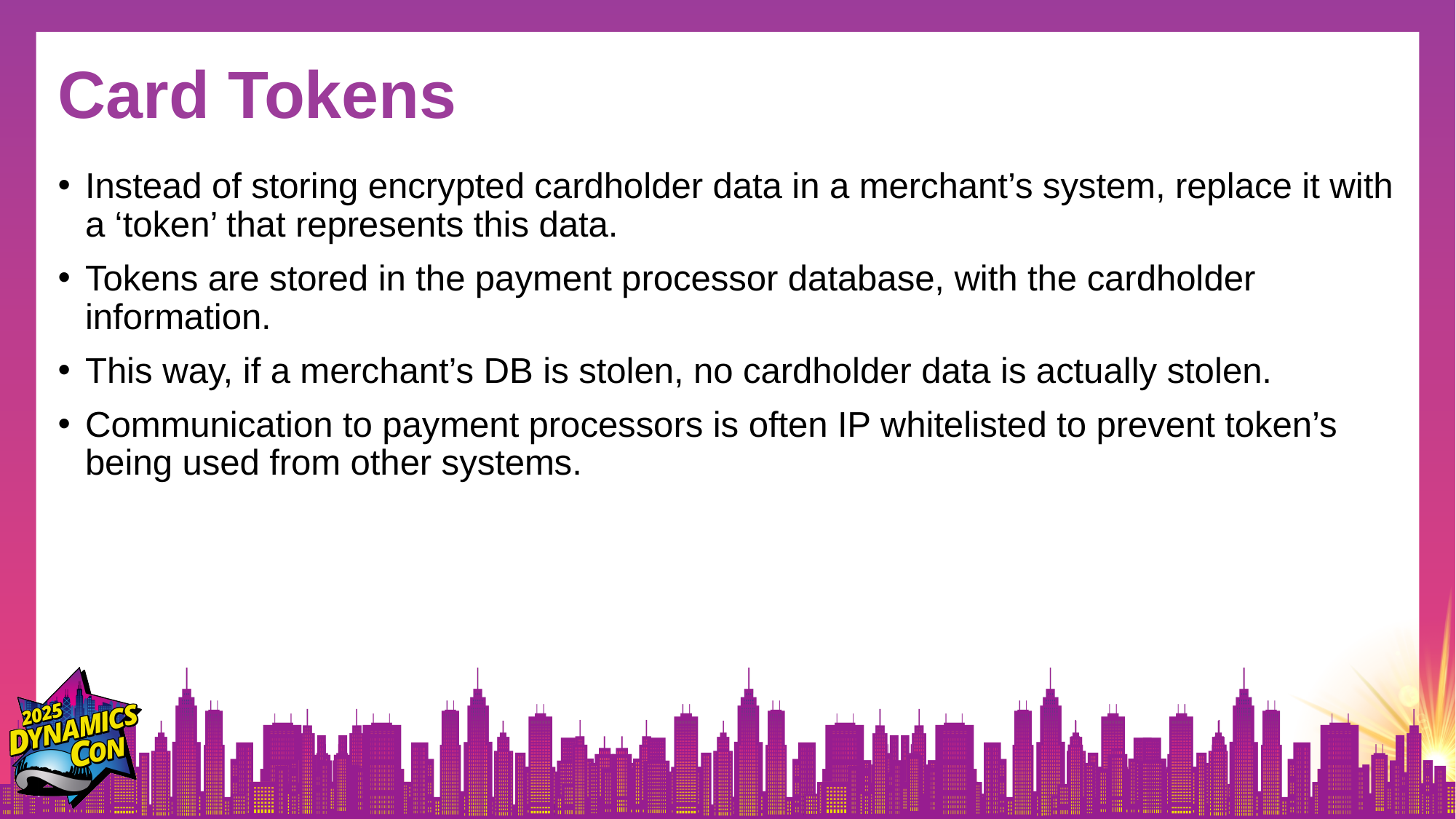

# Card Tokens
Instead of storing encrypted cardholder data in a merchant’s system, replace it with a ‘token’ that represents this data.
Tokens are stored in the payment processor database, with the cardholder information.
This way, if a merchant’s DB is stolen, no cardholder data is actually stolen.
Communication to payment processors is often IP whitelisted to prevent token’s being used from other systems.